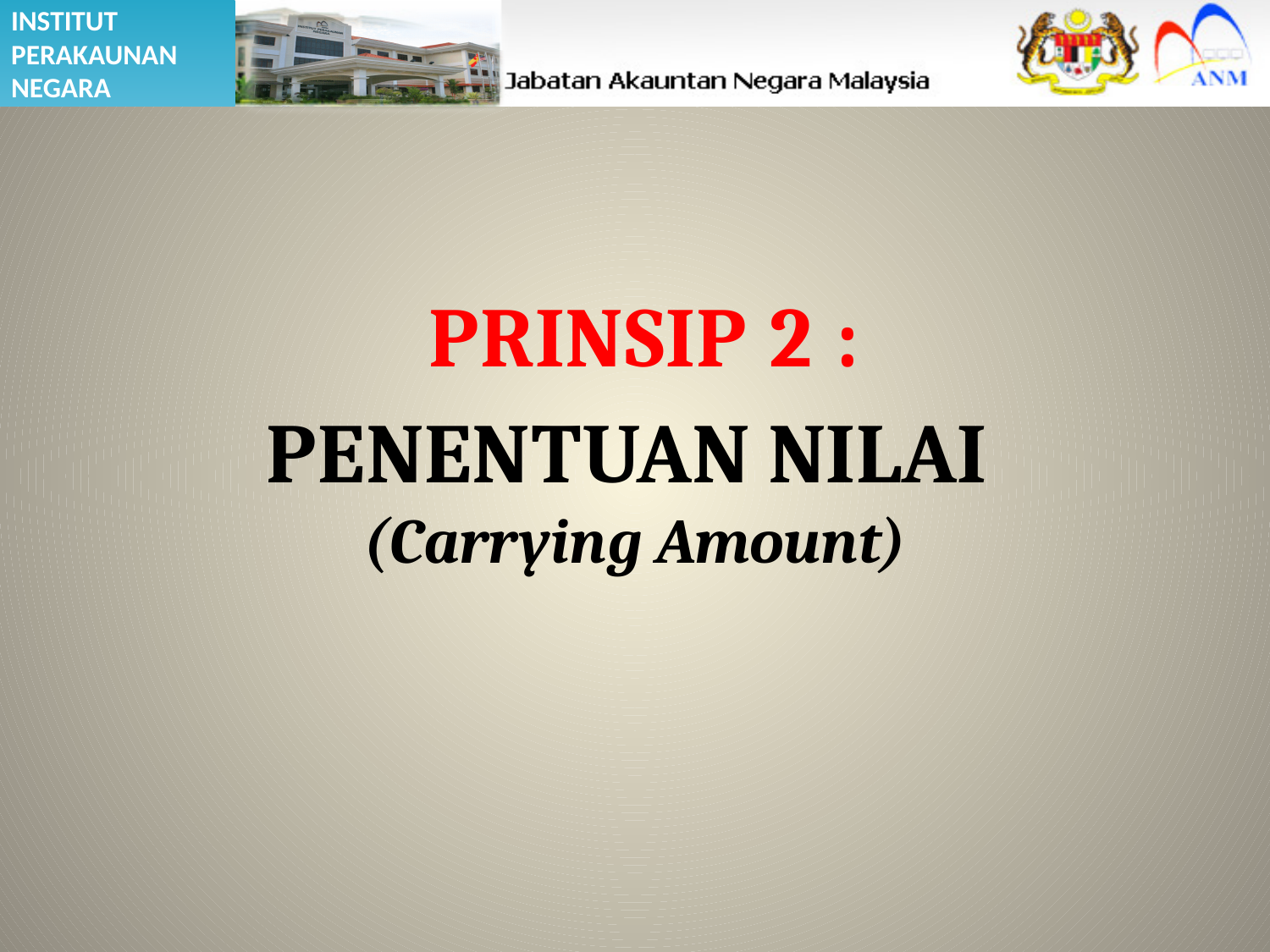

PRINSIP 2 :
PENENTUAN NILAI
(Carrying Amount)